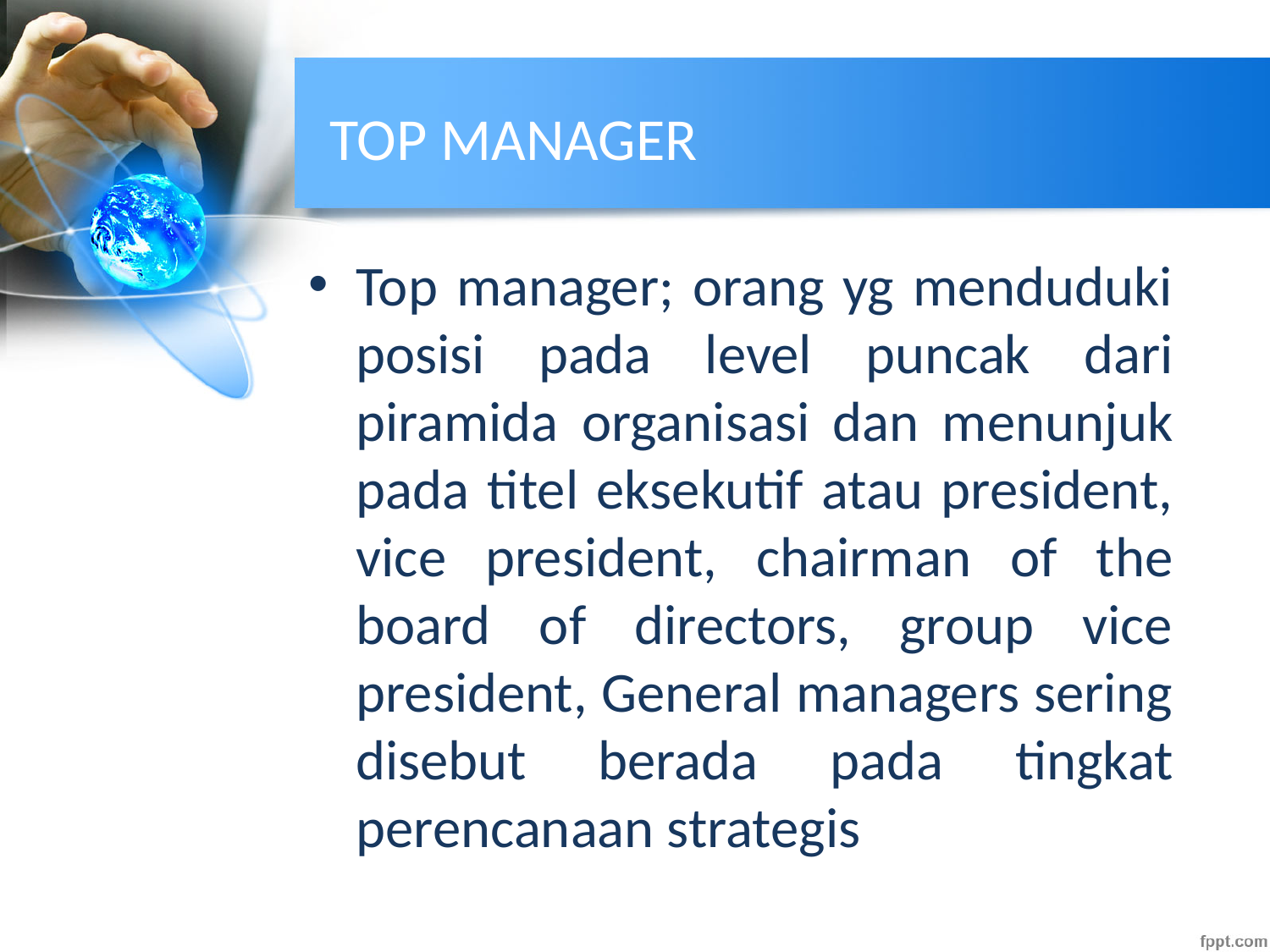

# TOP MANAGER
Top manager; orang yg menduduki posisi pada level puncak dari piramida organisasi dan menunjuk pada titel eksekutif atau president, vice president, chairman of the board of directors, group vice president, General managers sering disebut berada pada tingkat perencanaan strategis